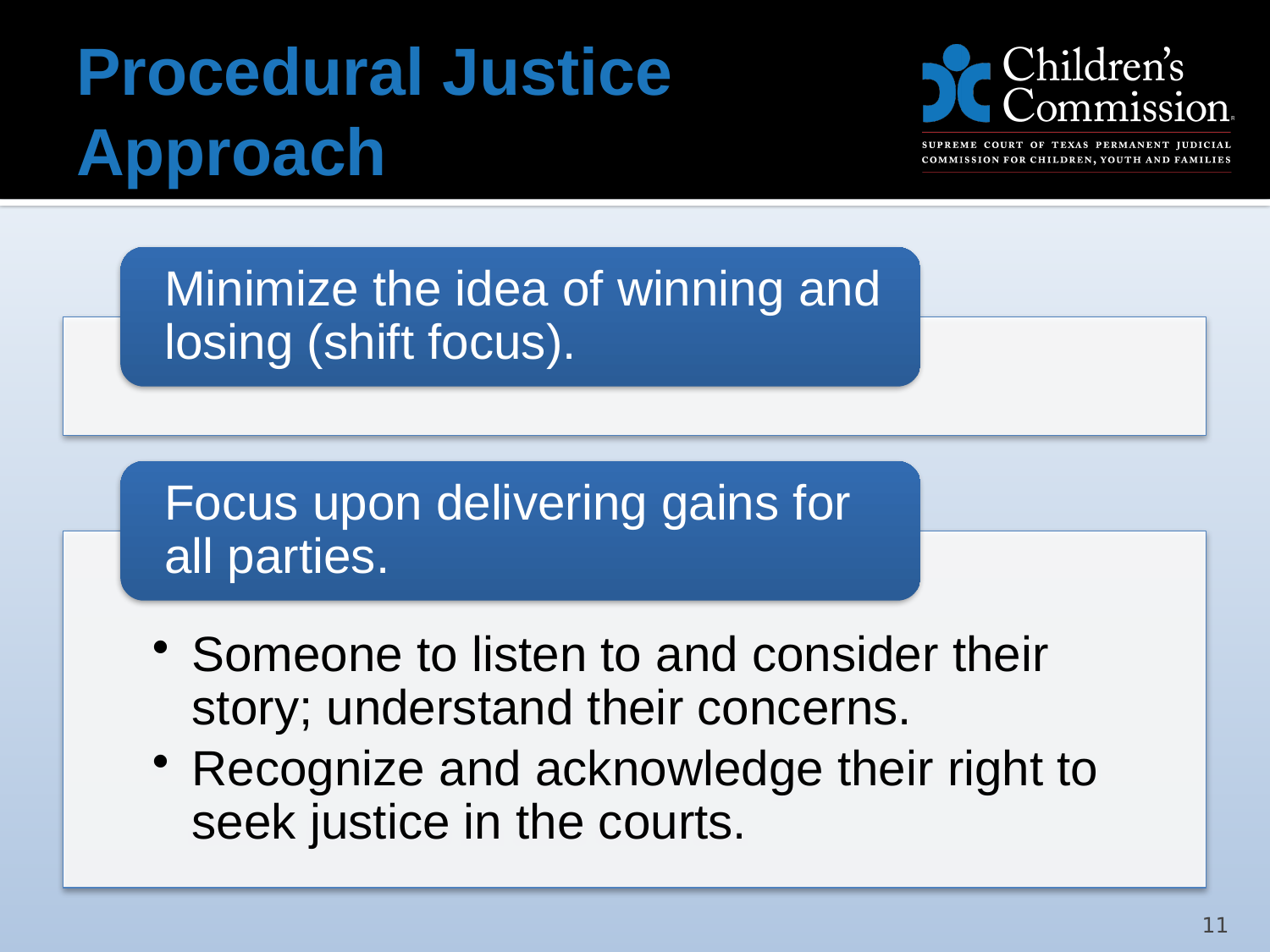

# Procedural Justice Approach
Minimize the idea of winning and losing (shift focus).
Someone to listen to and consider their story; understand their concerns.
Recognize and acknowledge their right to seek justice in the courts.
Focus upon delivering gains for all parties.
11